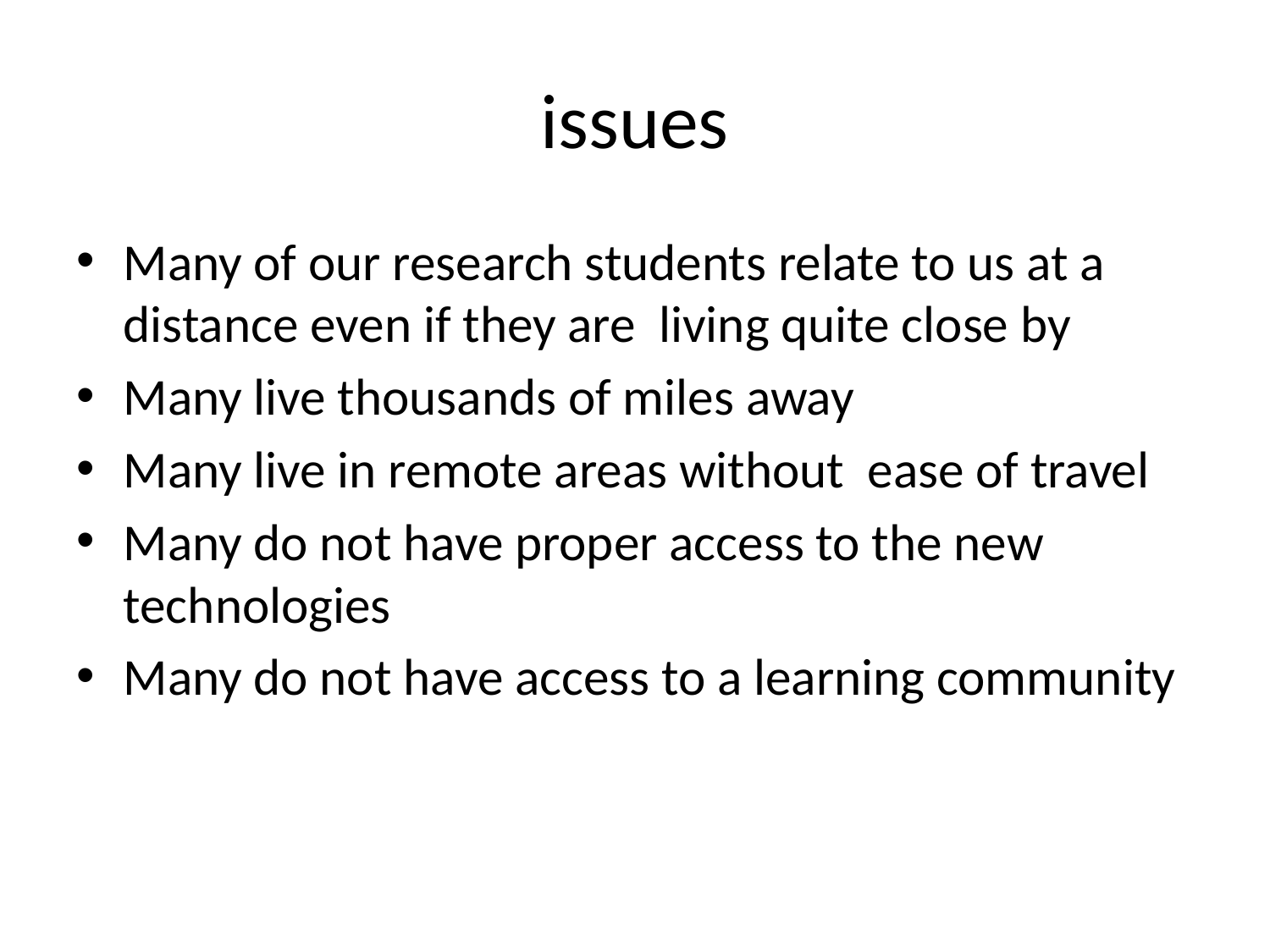

# issues
Many of our research students relate to us at a distance even if they are  living quite close by
Many live thousands of miles away
Many live in remote areas without  ease of travel
Many do not have proper access to the new technologies
Many do not have access to a learning community